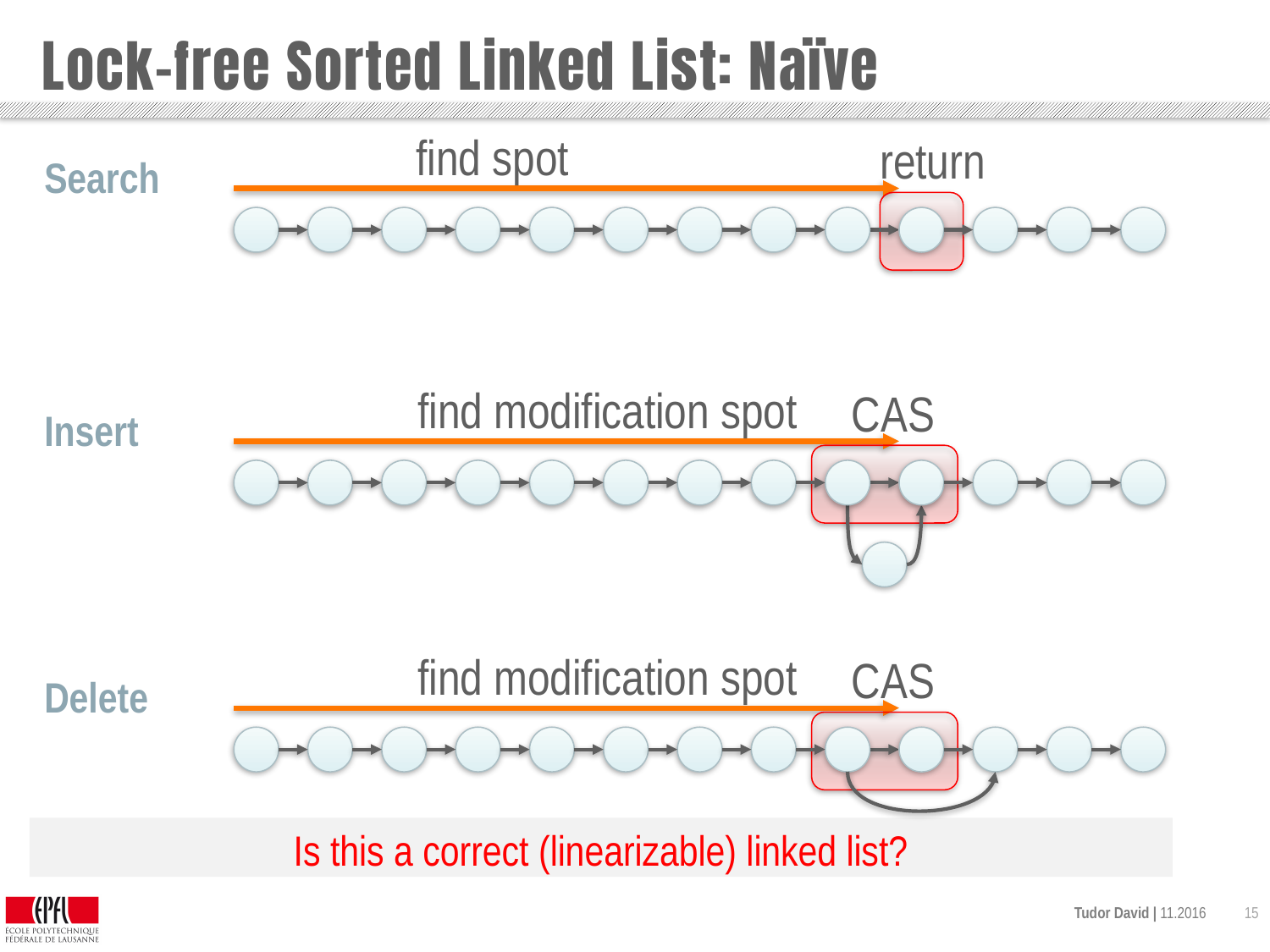

# Lock-free Sorted Linked List: Naïve
find spot
return

Search

find modification spot
CAS

Insert

find modification spot
CAS

Delete

Is this a correct (linearizable) linked list?